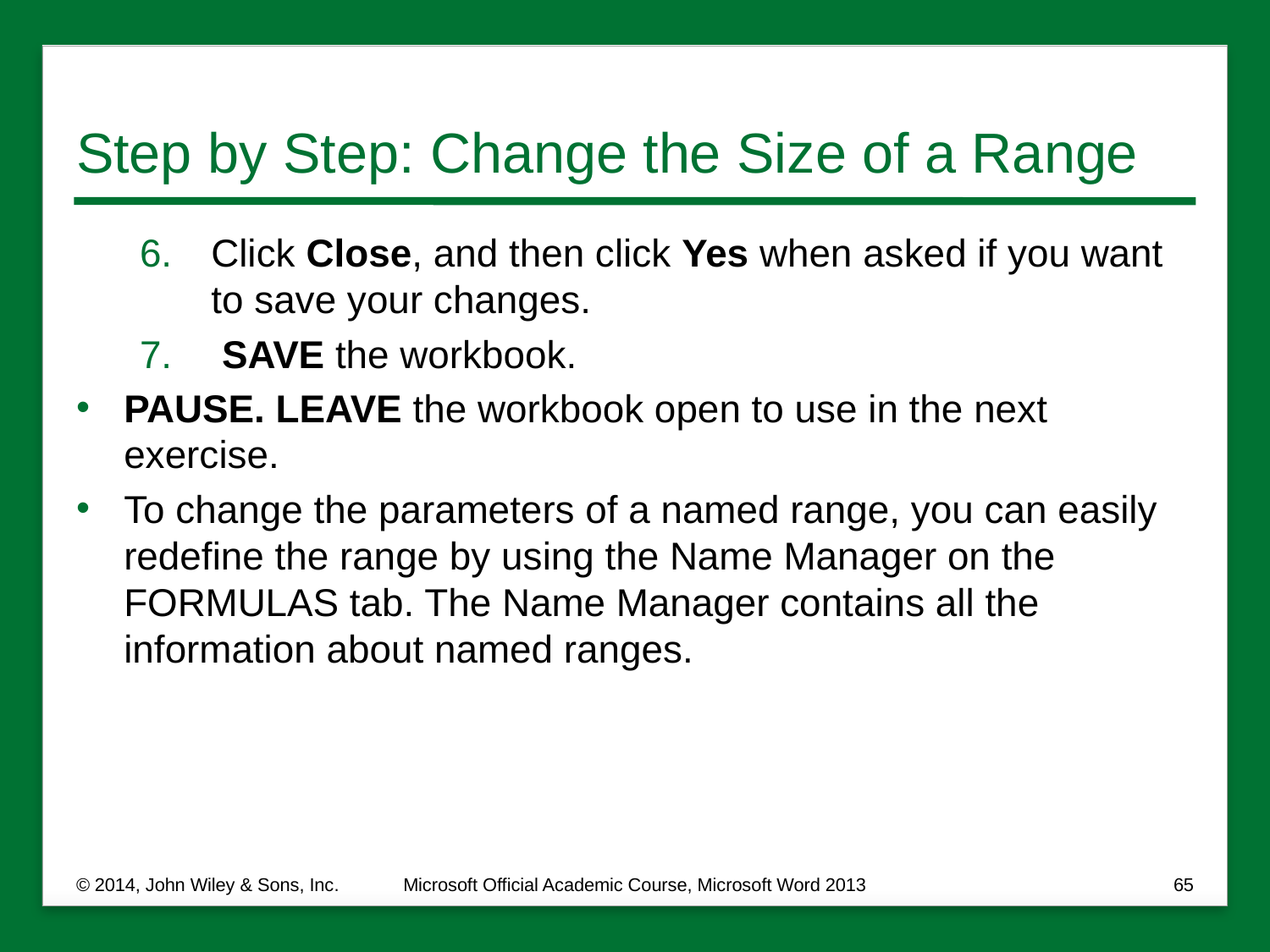

# Step by Step: Change the Size of a Range
Click Close, and then click Yes when asked if you want to save your changes.
 SAVE the workbook.
PAUSE. LEAVE the workbook open to use in the next exercise.
To change the parameters of a named range, you can easily redefine the range by using the Name Manager on the FORMULAS tab. The Name Manager contains all the information about named ranges.
© 2014, John Wiley & Sons, Inc.
Microsoft Official Academic Course, Microsoft Word 2013
65